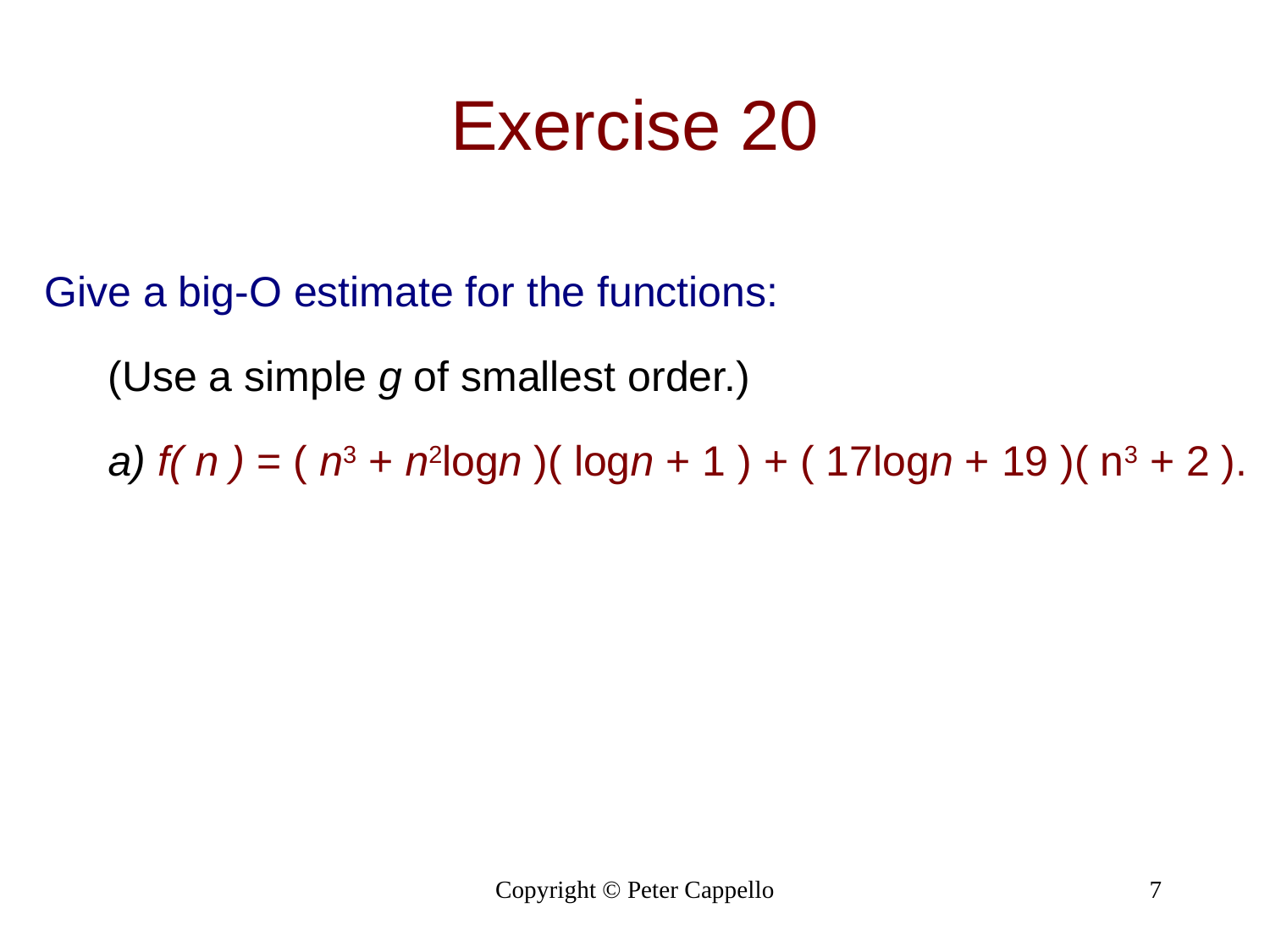

# Exercise 20
Give a big-O estimate for the functions:
(Use a simple g of smallest order.)
a) f( n ) = ( n3 + n2logn )( logn + 1 ) + ( 17logn + 19 )( n3 + 2 ).
Copyright © Peter Cappello
7